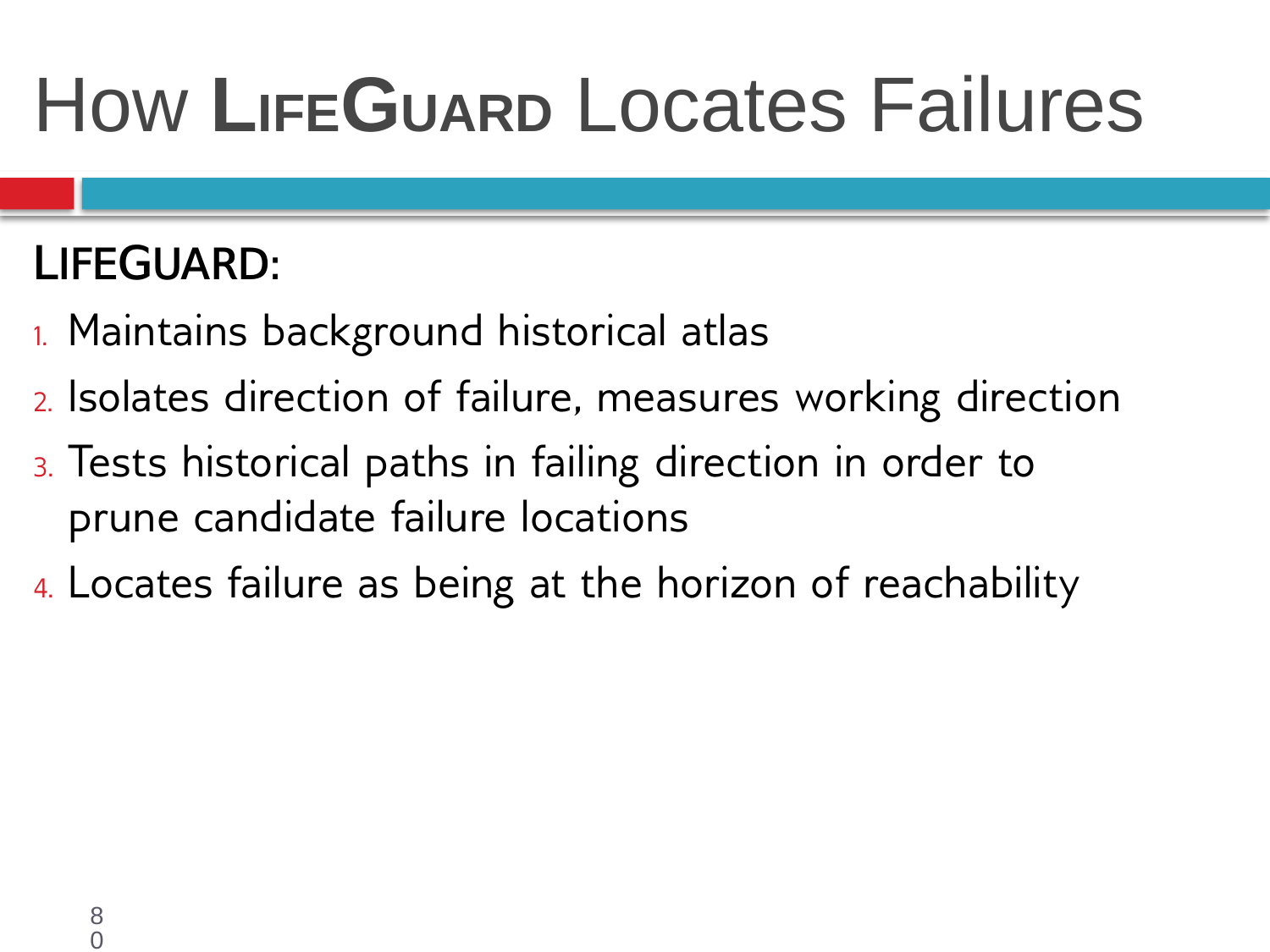

# How LIFEGUARD Locates Failures
LIFEGUARD:
Maintains background historical atlas
Isolates direction of failure, measures working direction
Tests historical paths in failing direction in order to
prune candidate failure locations
Locates failure as being at the horizon of reachability
80